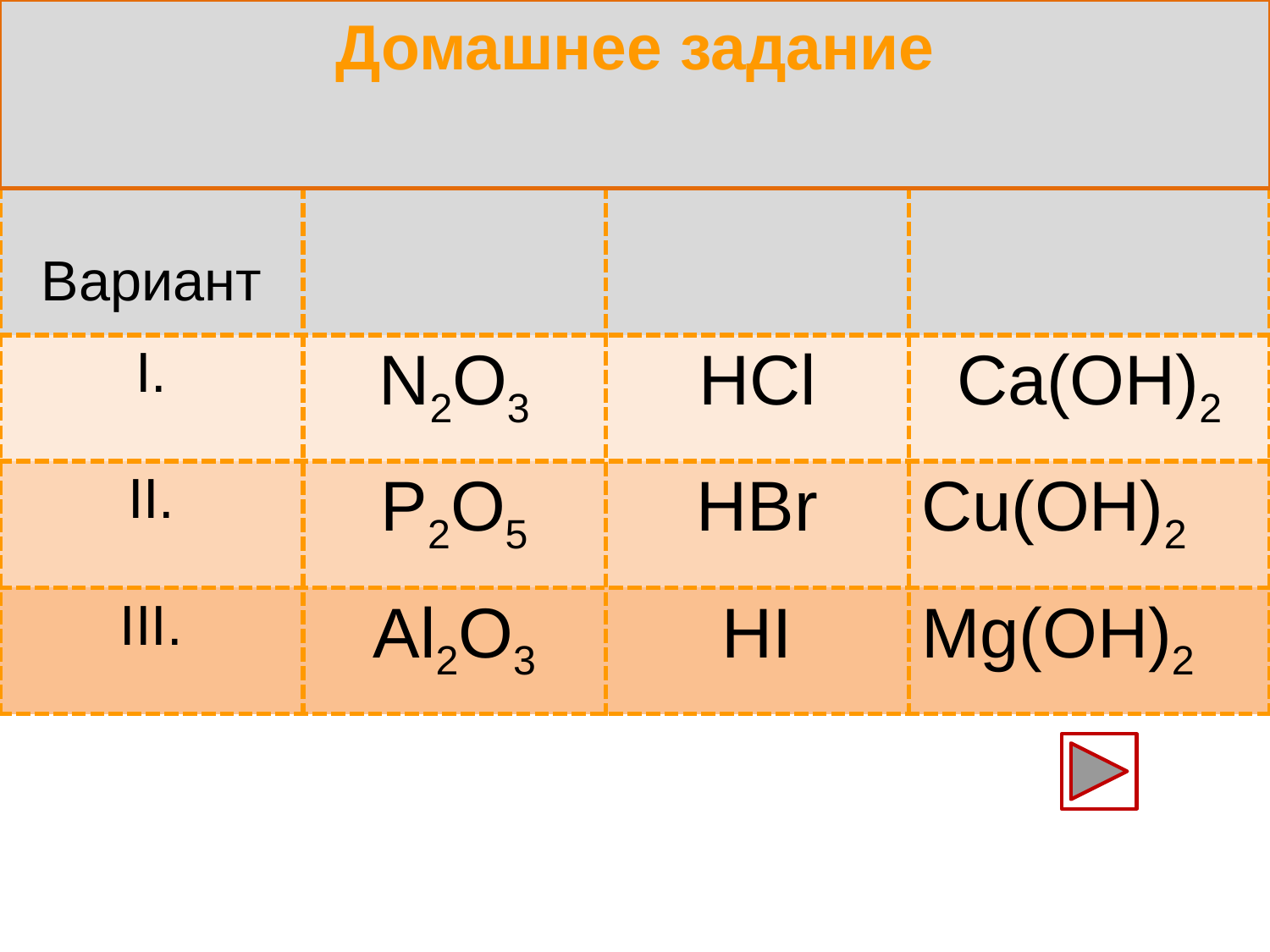

Домашнее задание
| Вариант |  |  |  |
| --- | --- | --- | --- |
| I. | N2O3 | HCl | Ca(OH)2 |
| II. | P2O5 | HBr | Cu(OH)2 |
| III. | Al2O3 | HI | Mg(OH)2 |